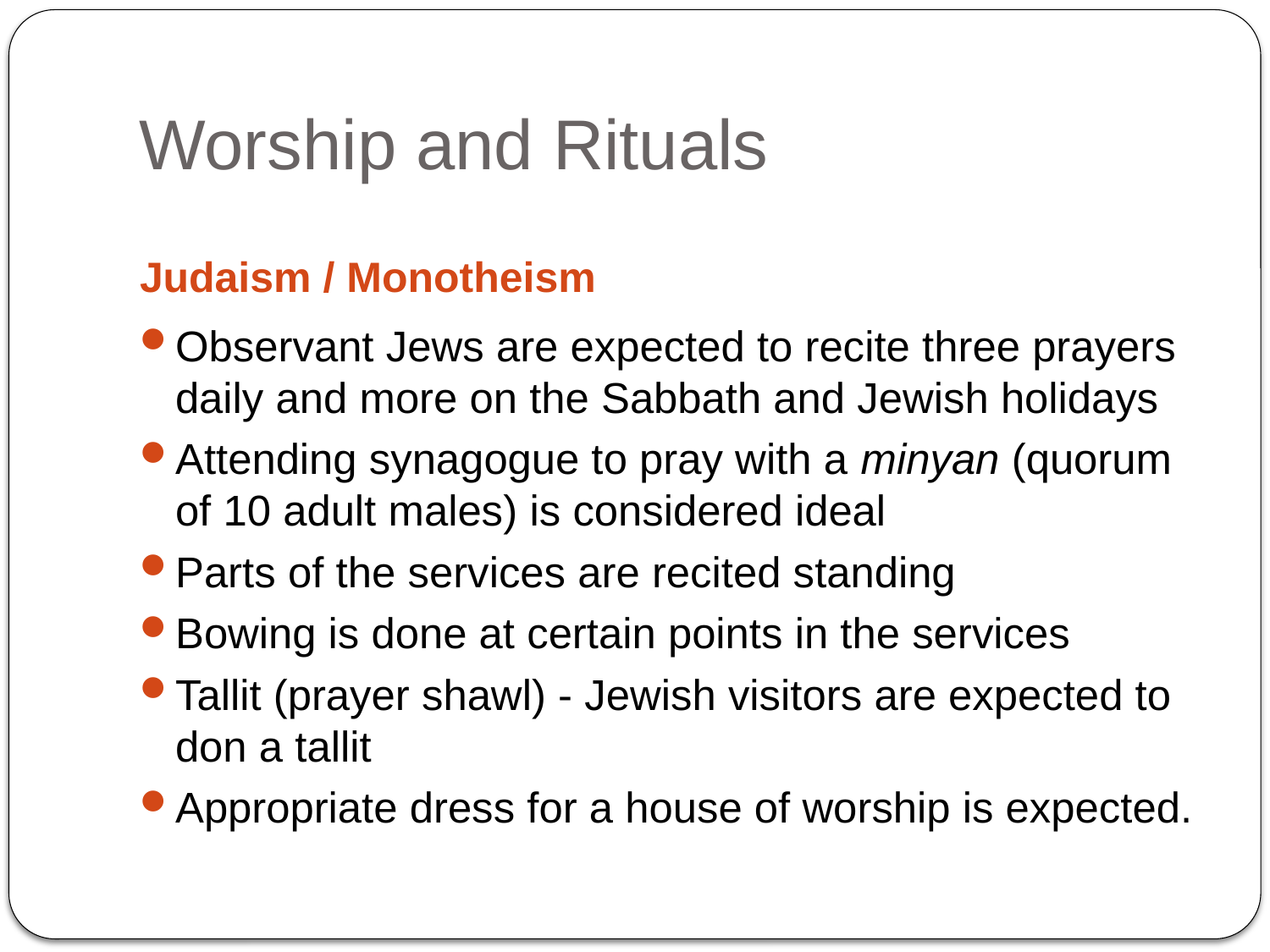

# Worship and Rituals
Judaism / Monotheism
Observant Jews are expected to recite three prayers daily and more on the Sabbath and Jewish holidays
Attending synagogue to pray with a minyan (quorum of 10 adult males) is considered ideal
Parts of the services are recited standing
Bowing is done at certain points in the services
Tallit (prayer shawl) - Jewish visitors are expected to don a tallit
Appropriate dress for a house of worship is expected.